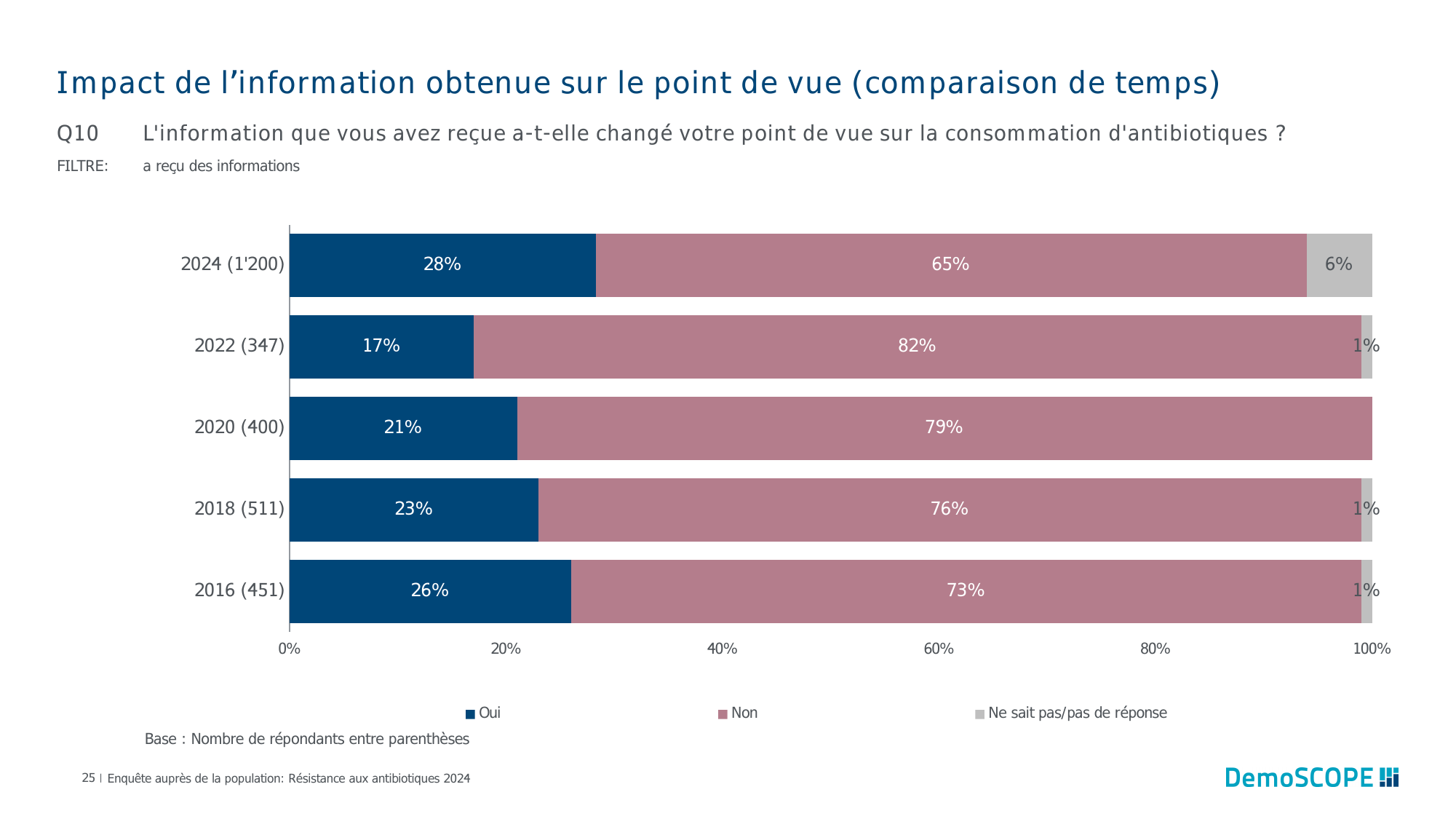

# Impact de l’information obtenue sur le point de vue (comparaison de temps)
Q10	L'information que vous avez reçue a-t-elle changé votre point de vue sur la consommation d'antibiotiques ?
FILTRE:	a reçu des informations

### Chart

| Category | Oui | Non | Ne sait pas/pas de réponse |
|---|---|---|---|
| 2024 (1'200) | 0.28 | 0.65 | 0.06 |
| 2022 (347) | 0.17 | 0.82 | 0.01 |
| 2020 (400) | 0.21 | 0.79 | None |
| 2018 (511) | 0.23 | 0.76 | 0.01 |
| 2016 (451) | 0.26 | 0.73 | 0.01 |
Base : Nombre de répondants entre parenthèses
25 |
Enquête auprès de la population: Résistance aux antibiotiques 2024